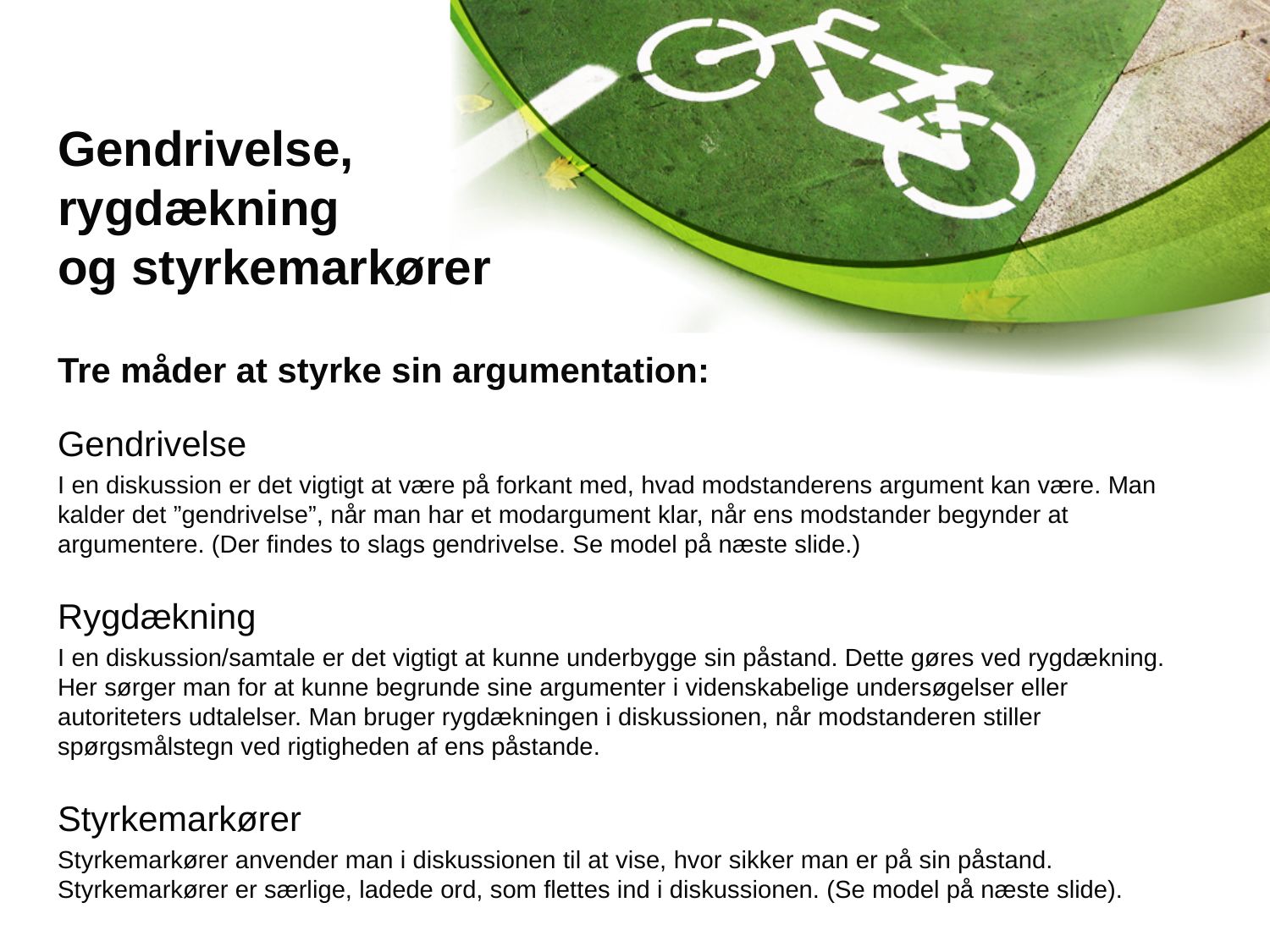

# Gendrivelse, rygdækning og styrkemarkører
Tre måder at styrke sin argumentation:

Gendrivelse
I en diskussion er det vigtigt at være på forkant med, hvad modstanderens argument kan være. Man kalder det ”gendrivelse”, når man har et modargument klar, når ens modstander begynder at argumentere. (Der findes to slags gendrivelse. Se model på næste slide.)

Rygdækning
I en diskussion/samtale er det vigtigt at kunne underbygge sin påstand. Dette gøres ved rygdækning. Her sørger man for at kunne begrunde sine argumenter i videnskabelige undersøgelser eller autoriteters udtalelser. Man bruger rygdækningen i diskussionen, når modstanderen stiller spørgsmålstegn ved rigtigheden af ens påstande.

Styrkemarkører
Styrkemarkører anvender man i diskussionen til at vise, hvor sikker man er på sin påstand. Styrkemarkører er særlige, ladede ord, som flettes ind i diskussionen. (Se model på næste slide).